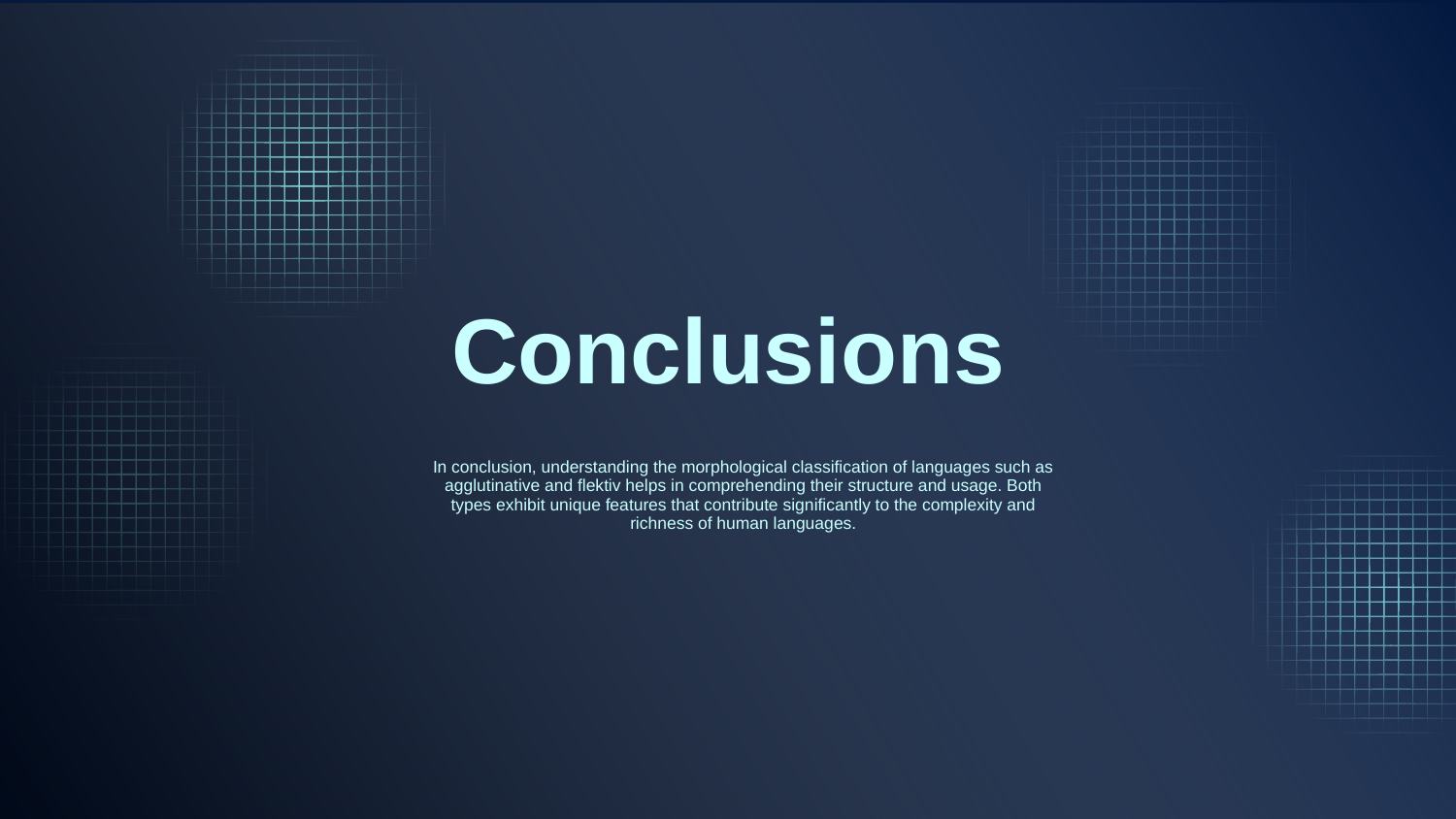

# Conclusions
In conclusion, understanding the morphological classification of languages such as agglutinative and flektiv helps in comprehending their structure and usage. Both types exhibit unique features that contribute significantly to the complexity and richness of human languages.